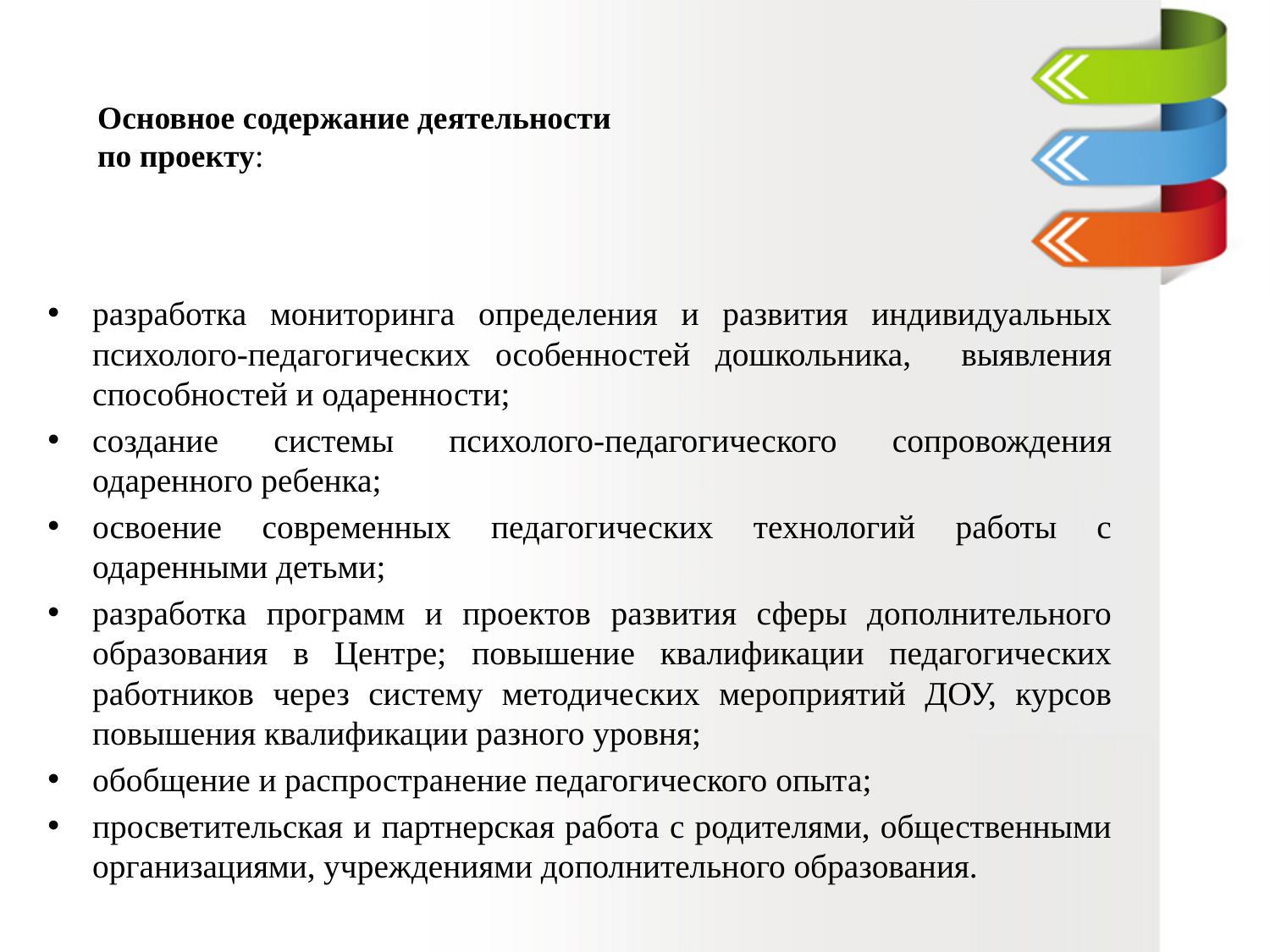

# Основное содержание деятельности по проекту:
разработка мониторинга определения и развития индивидуальных психолого-педагогических особенностей дошкольника,  выявления способностей и одаренности;
создание системы психолого-педагогического сопровождения одаренного ребенка;
освоение современных педагогических технологий работы с одаренными детьми;
разработка программ и проектов развития сферы дополнительного образования в Центре; повышение квалификации педагогических работников через систему методических мероприятий ДОУ, курсов повышения квалификации разного уровня;
обобщение и распространение педагогического опыта;
просветительская и партнерская работа с родителями, общественными организациями, учреждениями дополнительного образования.